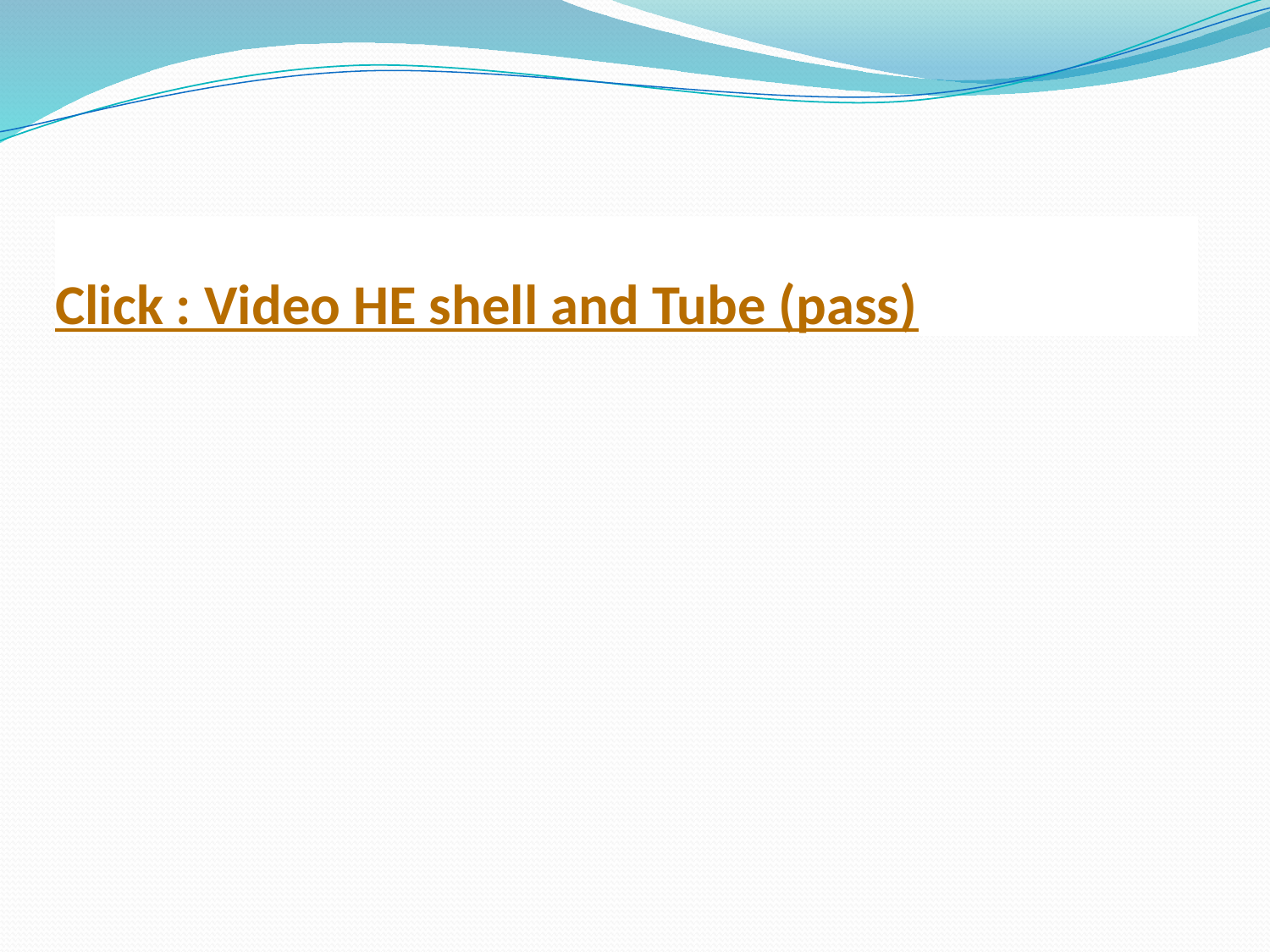

Click : Video HE shell and Tube (pass)